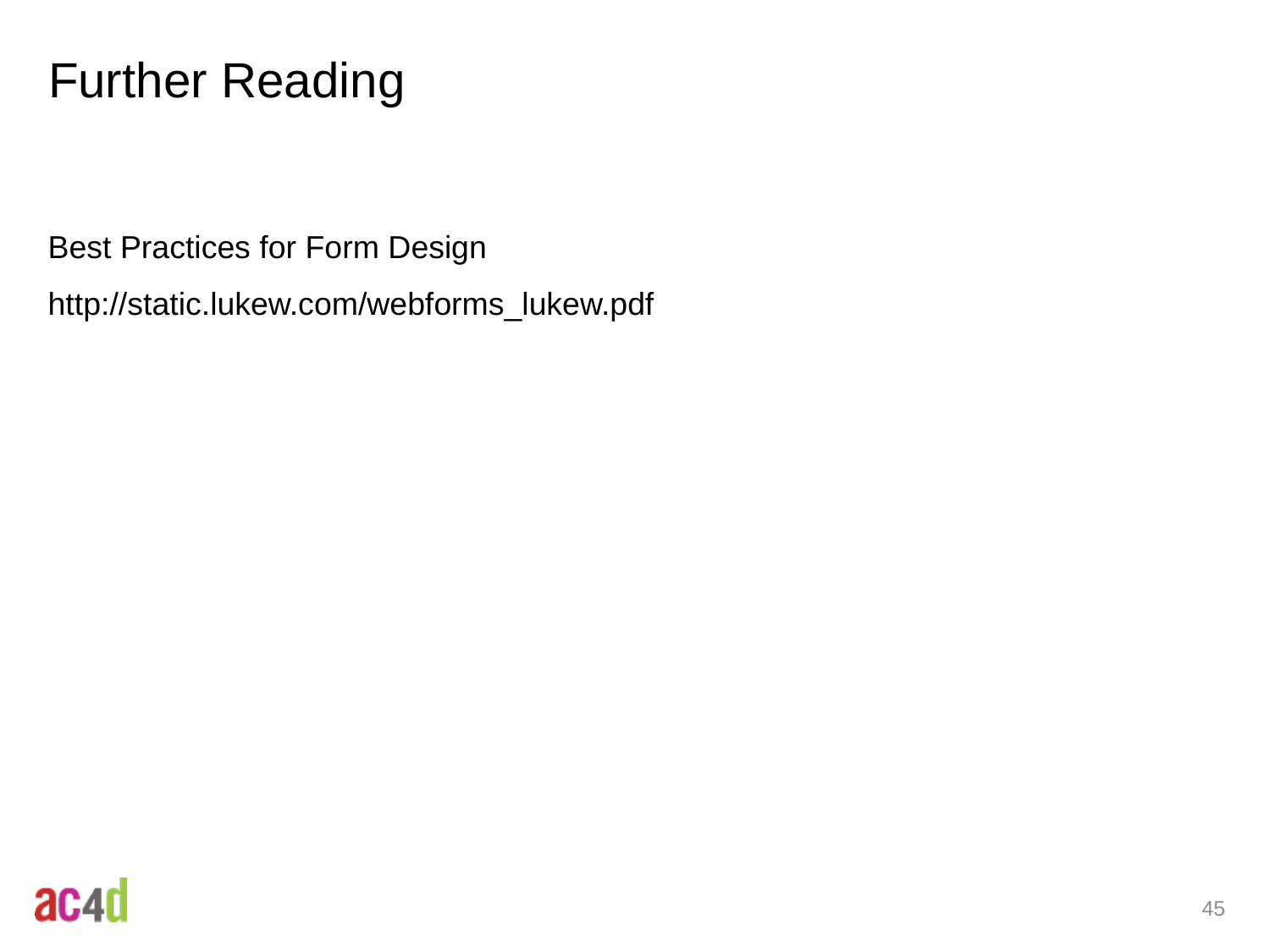

# Further Reading
Best Practices for Form Design
http://static.lukew.com/webforms_lukew.pdf
45